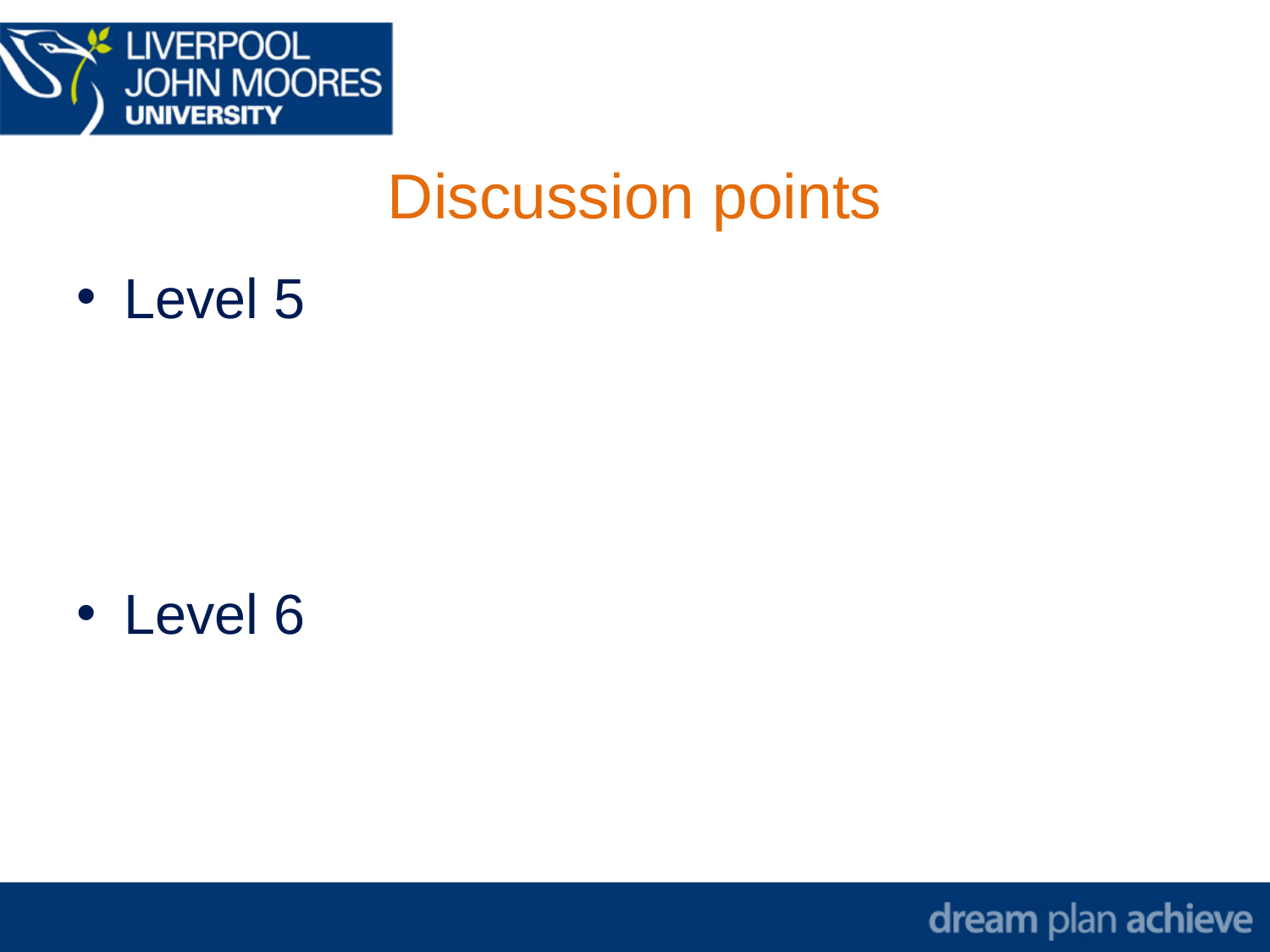

# Discussion points
Level 5

Level 6